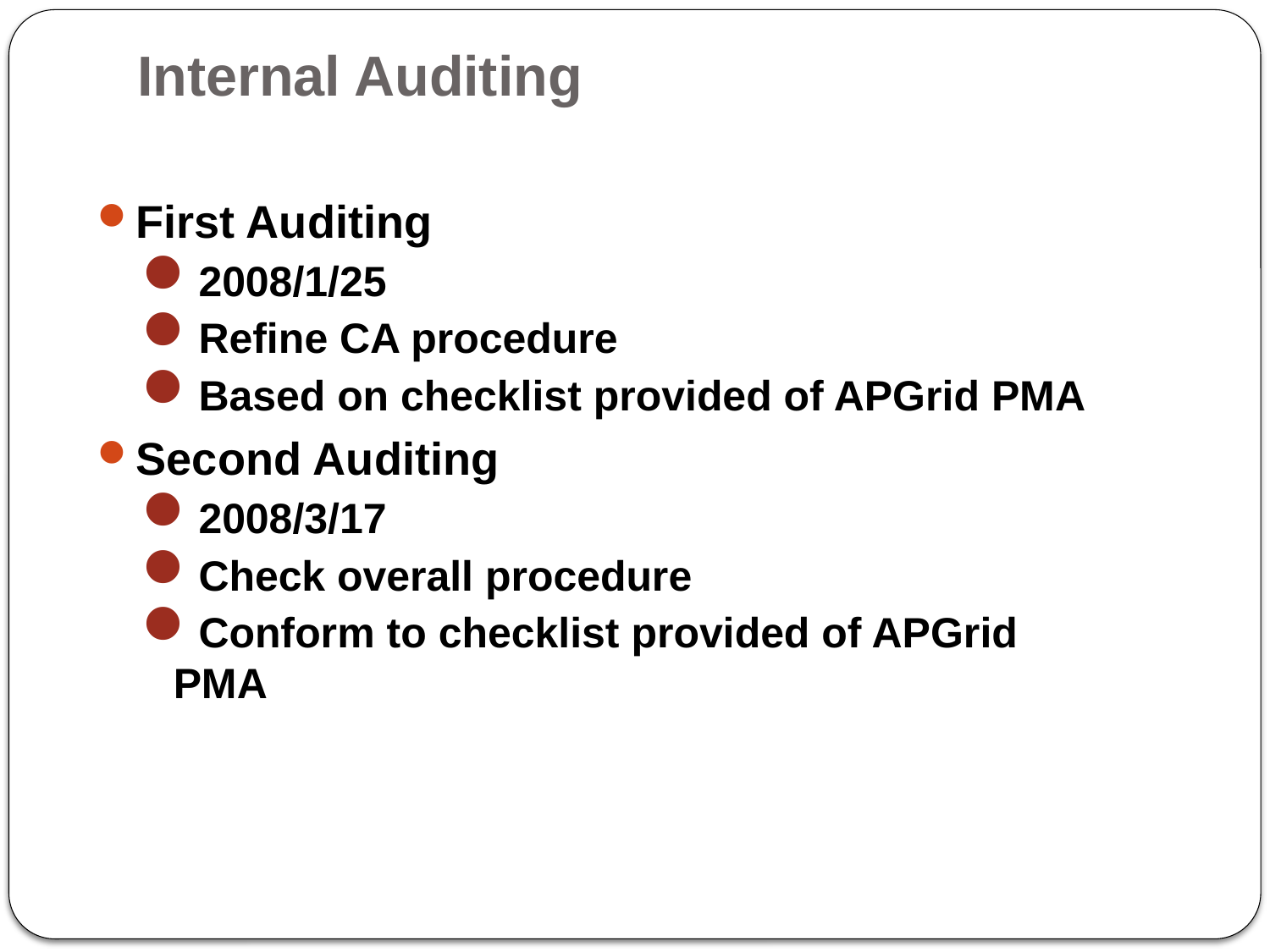

# Internal Auditing
First Auditing
2008/1/25
Refine CA procedure
Based on checklist provided of APGrid PMA
Second Auditing
2008/3/17
Check overall procedure
Conform to checklist provided of APGrid PMA